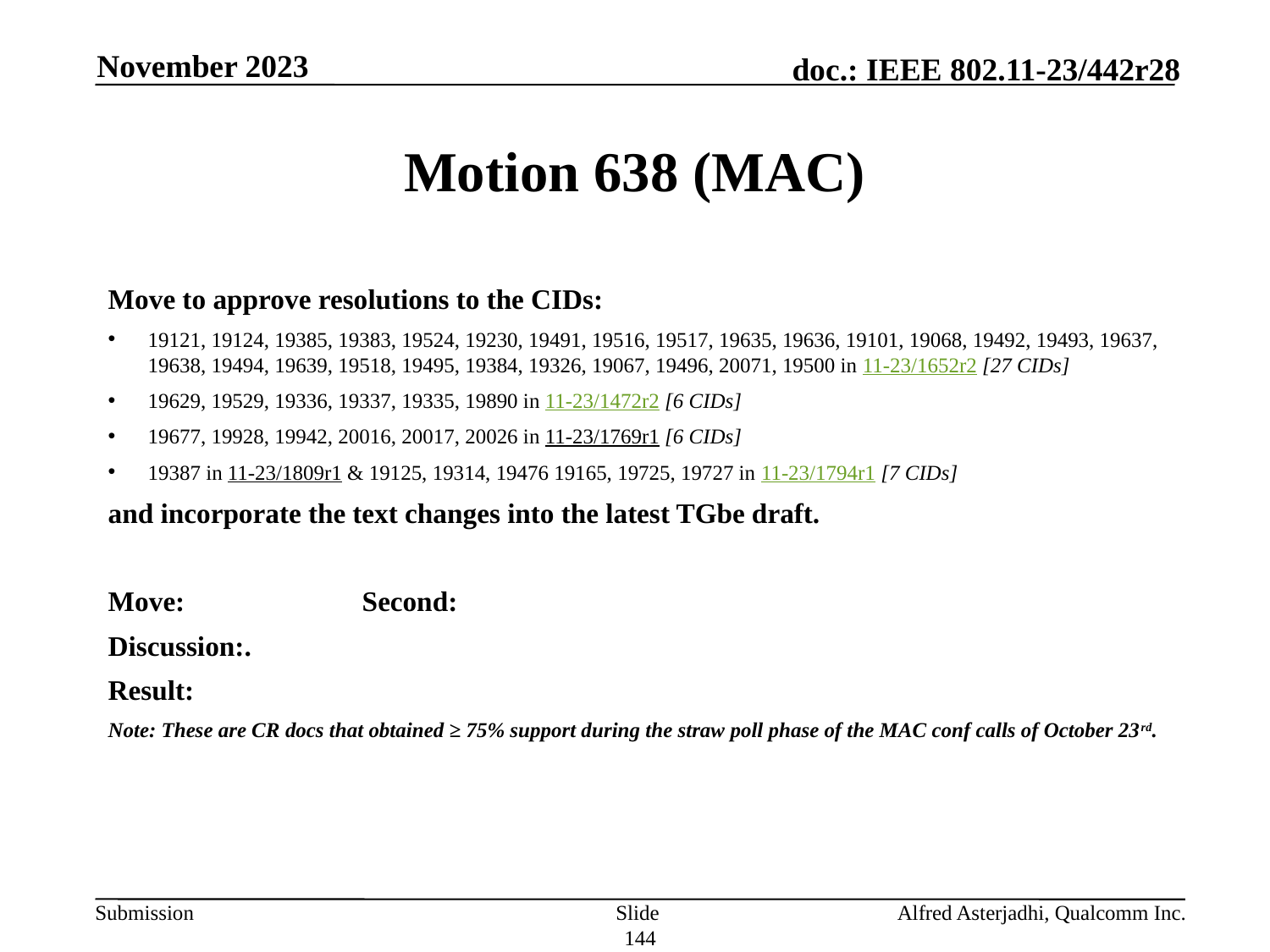

November 2023
# Motion 638 (MAC)
Move to approve resolutions to the CIDs:
19121, 19124, 19385, 19383, 19524, 19230, 19491, 19516, 19517, 19635, 19636, 19101, 19068, 19492, 19493, 19637, 19638, 19494, 19639, 19518, 19495, 19384, 19326, 19067, 19496, 20071, 19500 in 11-23/1652r2 [27 CIDs]
19629, 19529, 19336, 19337, 19335, 19890 in 11-23/1472r2 [6 CIDs]
19677, 19928, 19942, 20016, 20017, 20026 in 11-23/1769r1 [6 CIDs]
19387 in 11-23/1809r1 & 19125, 19314, 19476 19165, 19725, 19727 in 11-23/1794r1 [7 CIDs]
and incorporate the text changes into the latest TGbe draft.

Move: 		Second:
Discussion:.
Result:
Note: These are CR docs that obtained ≥ 75% support during the straw poll phase of the MAC conf calls of October 23rd.
Slide 144
Alfred Asterjadhi, Qualcomm Inc.